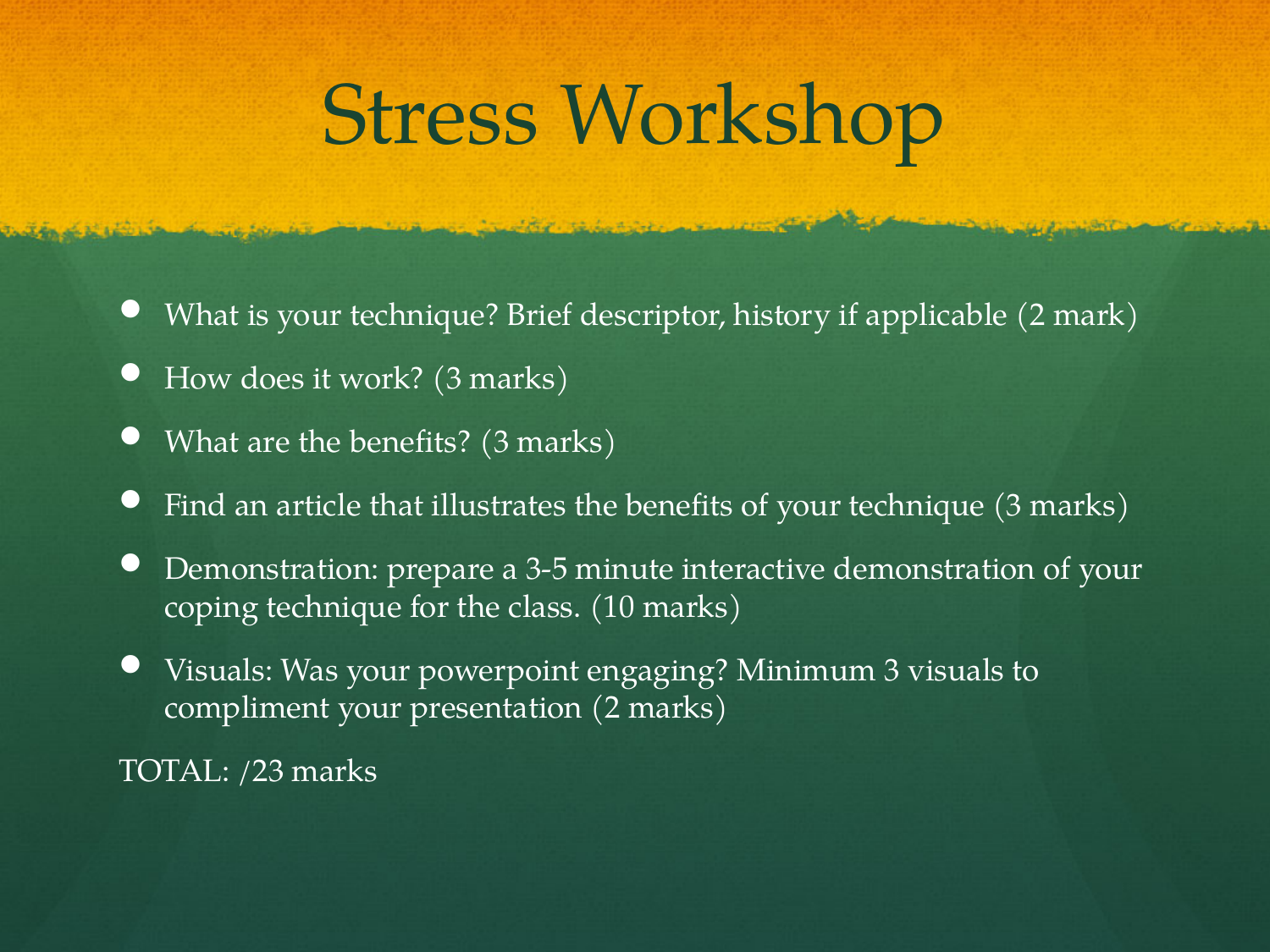

# Stress Workshop
What is your technique? Brief descriptor, history if applicable (2 mark)
How does it work? (3 marks)
What are the benefits? (3 marks)
Find an article that illustrates the benefits of your technique (3 marks)
Demonstration: prepare a 3-5 minute interactive demonstration of your coping technique for the class. (10 marks)
Visuals: Was your powerpoint engaging? Minimum 3 visuals to compliment your presentation (2 marks)
TOTAL: /23 marks